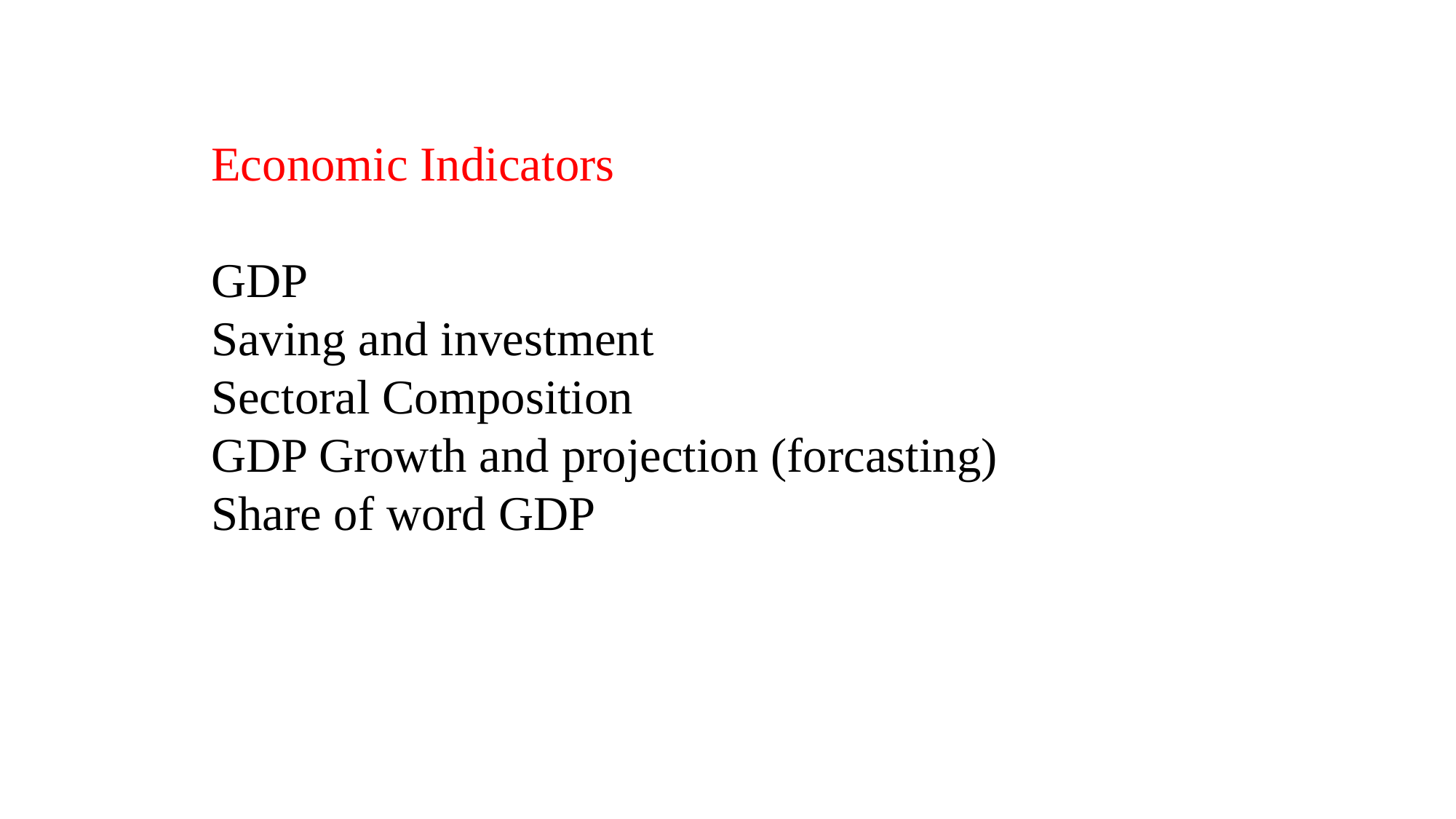

Economic Indicators

GDP
Saving and investment
Sectoral Composition
GDP Growth and projection (forcasting)
Share of word GDP